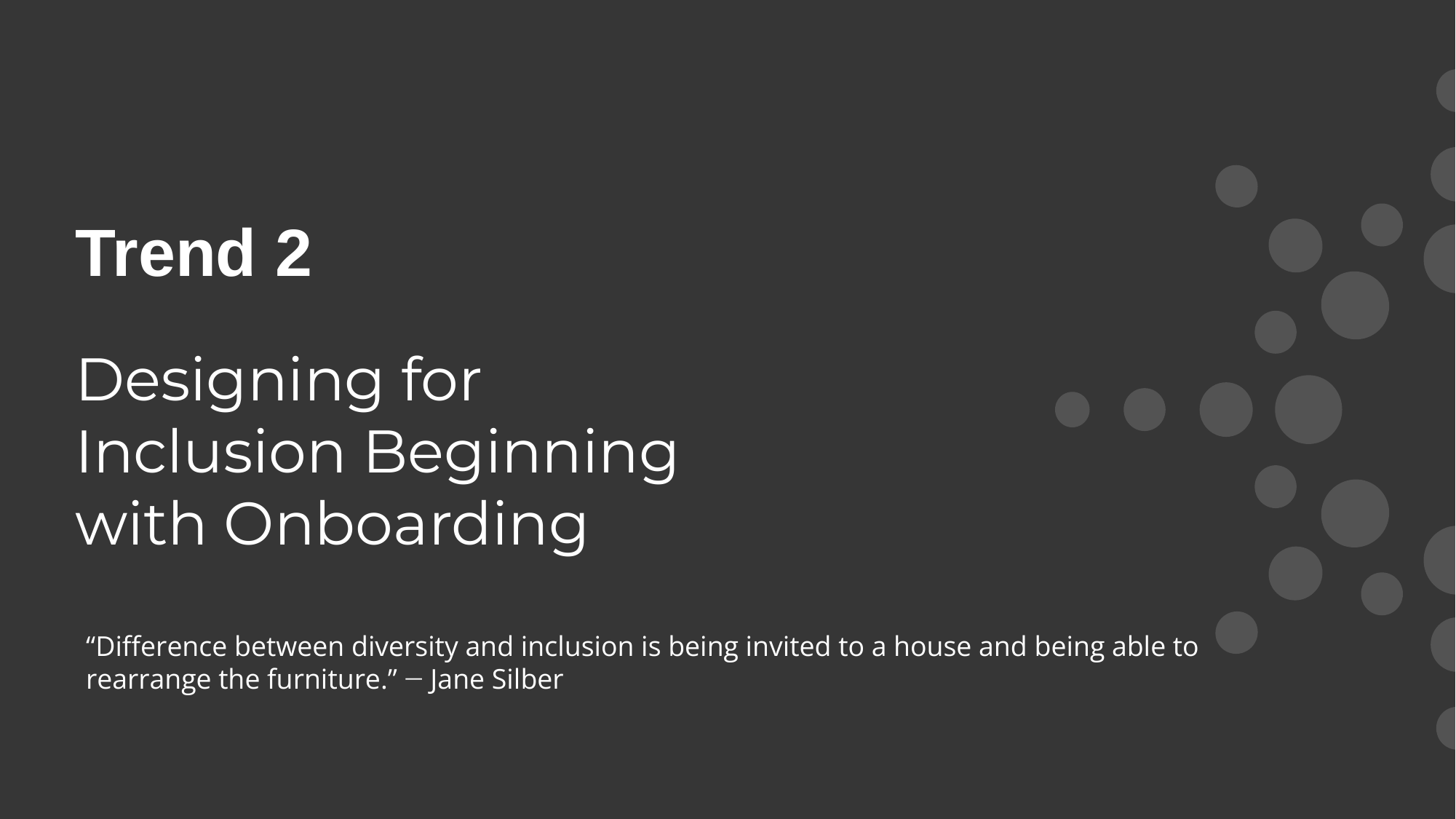

Trend 2
Designing for Inclusion Beginning with Onboarding
“Difference between diversity and inclusion is being invited to a house and being able to rearrange the furniture.” ‒ Jane Silber